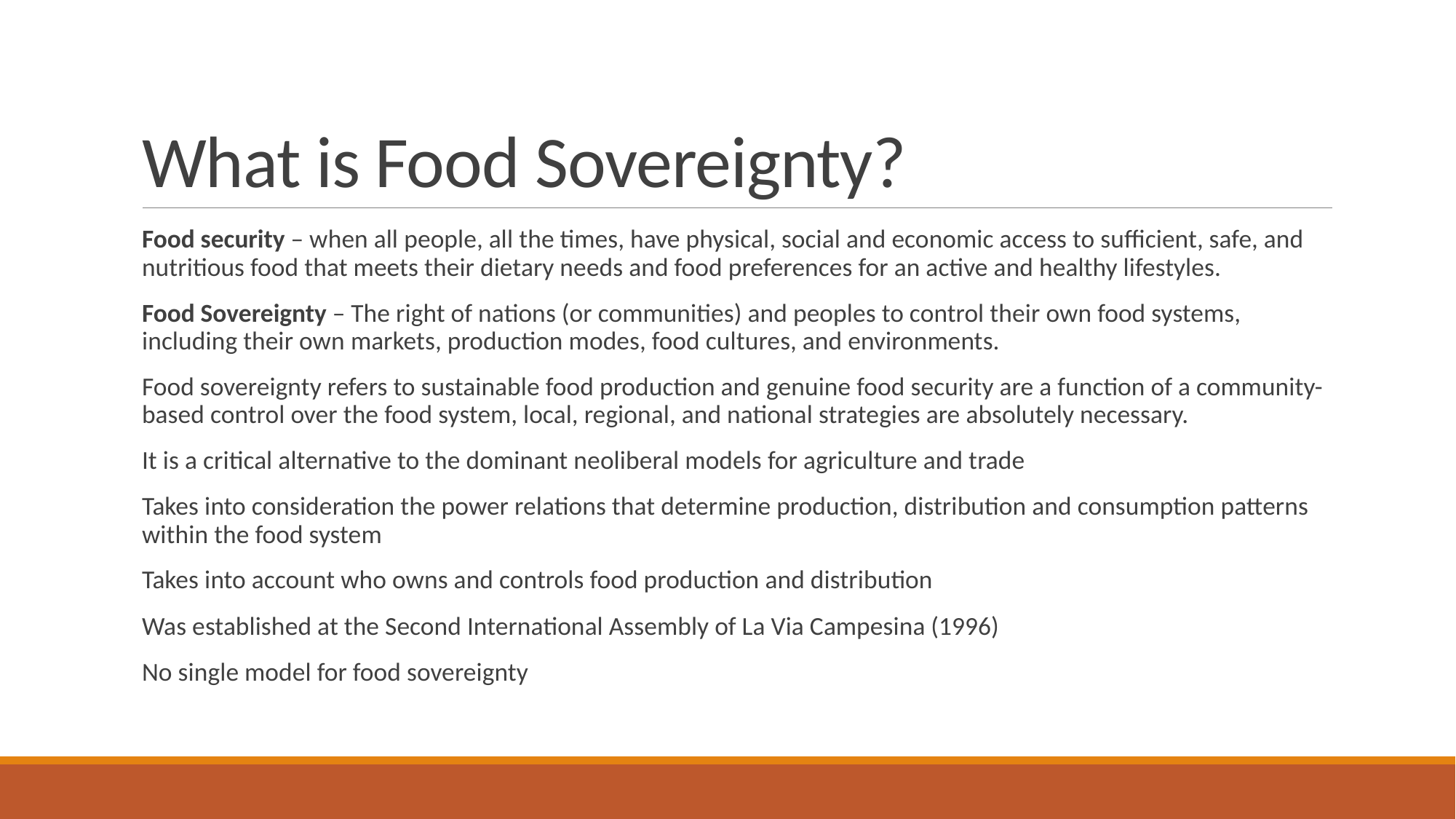

# What is Food Sovereignty?
Food security – when all people, all the times, have physical, social and economic access to sufficient, safe, and nutritious food that meets their dietary needs and food preferences for an active and healthy lifestyles.
Food Sovereignty – The right of nations (or communities) and peoples to control their own food systems, including their own markets, production modes, food cultures, and environments.
Food sovereignty refers to sustainable food production and genuine food security are a function of a community-based control over the food system, local, regional, and national strategies are absolutely necessary.
It is a critical alternative to the dominant neoliberal models for agriculture and trade
Takes into consideration the power relations that determine production, distribution and consumption patterns within the food system
Takes into account who owns and controls food production and distribution
Was established at the Second International Assembly of La Via Campesina (1996)
No single model for food sovereignty